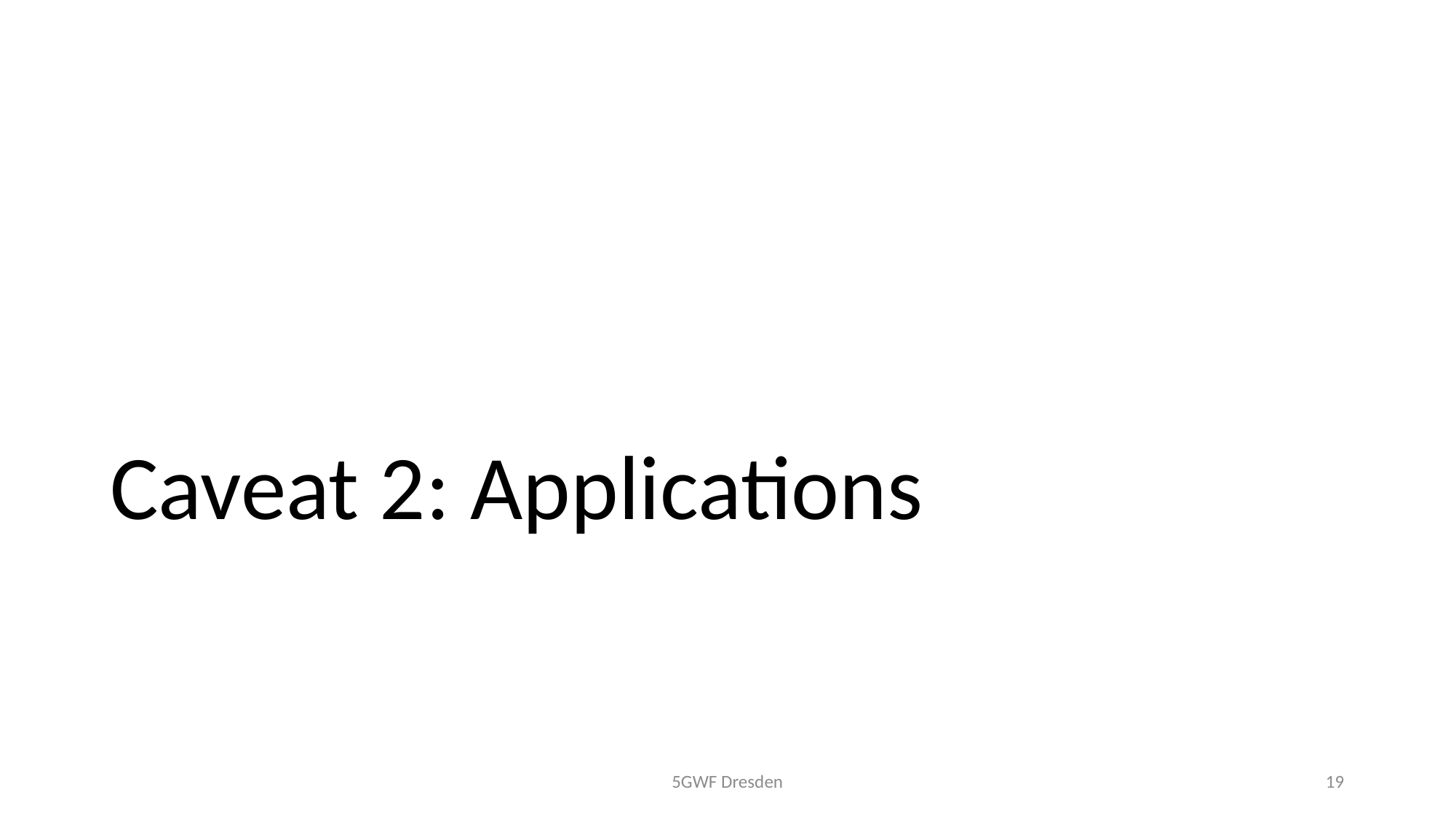

# Caveat 2: Applications

5GWF Dresden
19